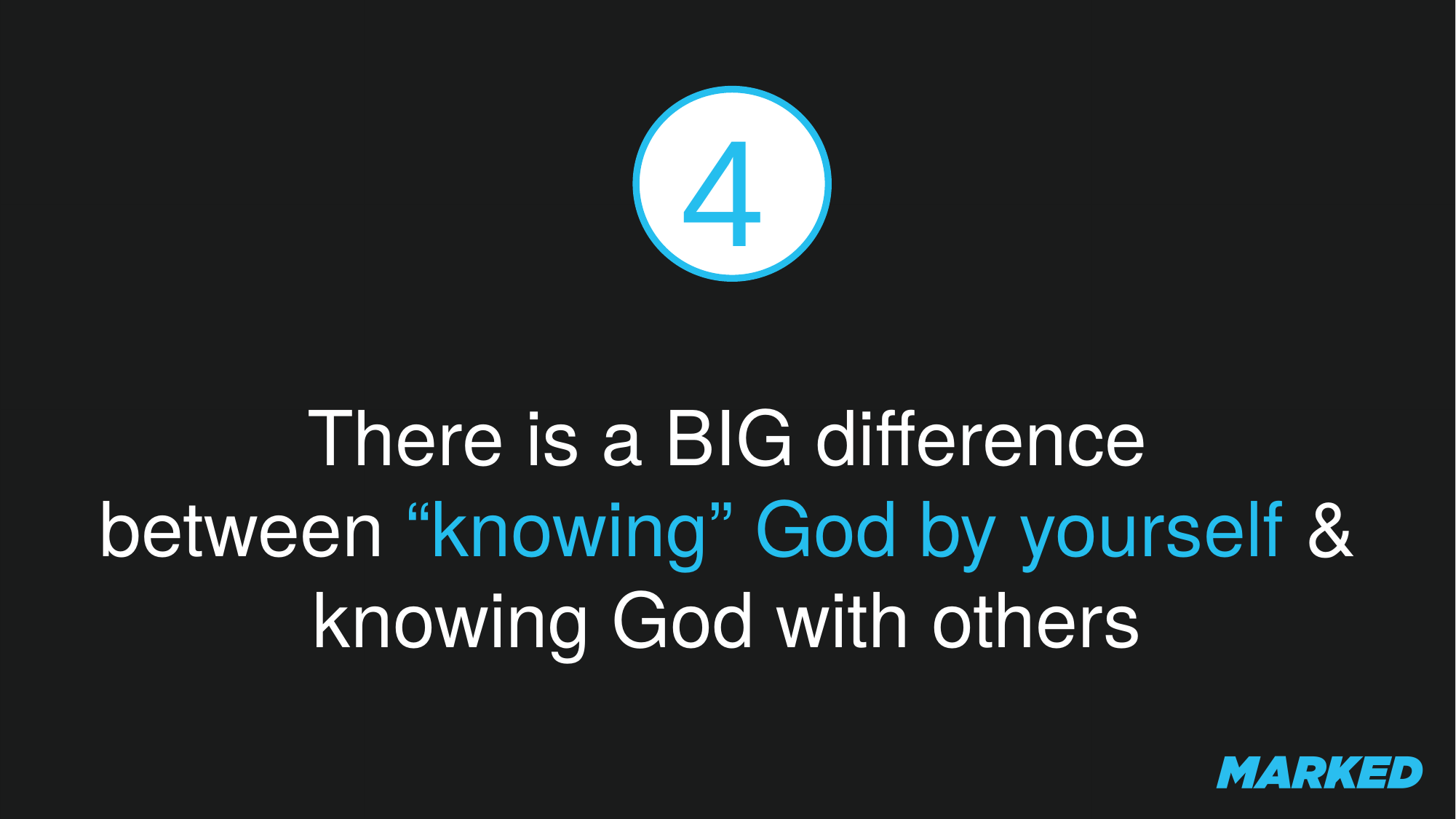

4
There is a BIG difference
between “knowing” God by yourself & knowing God with others